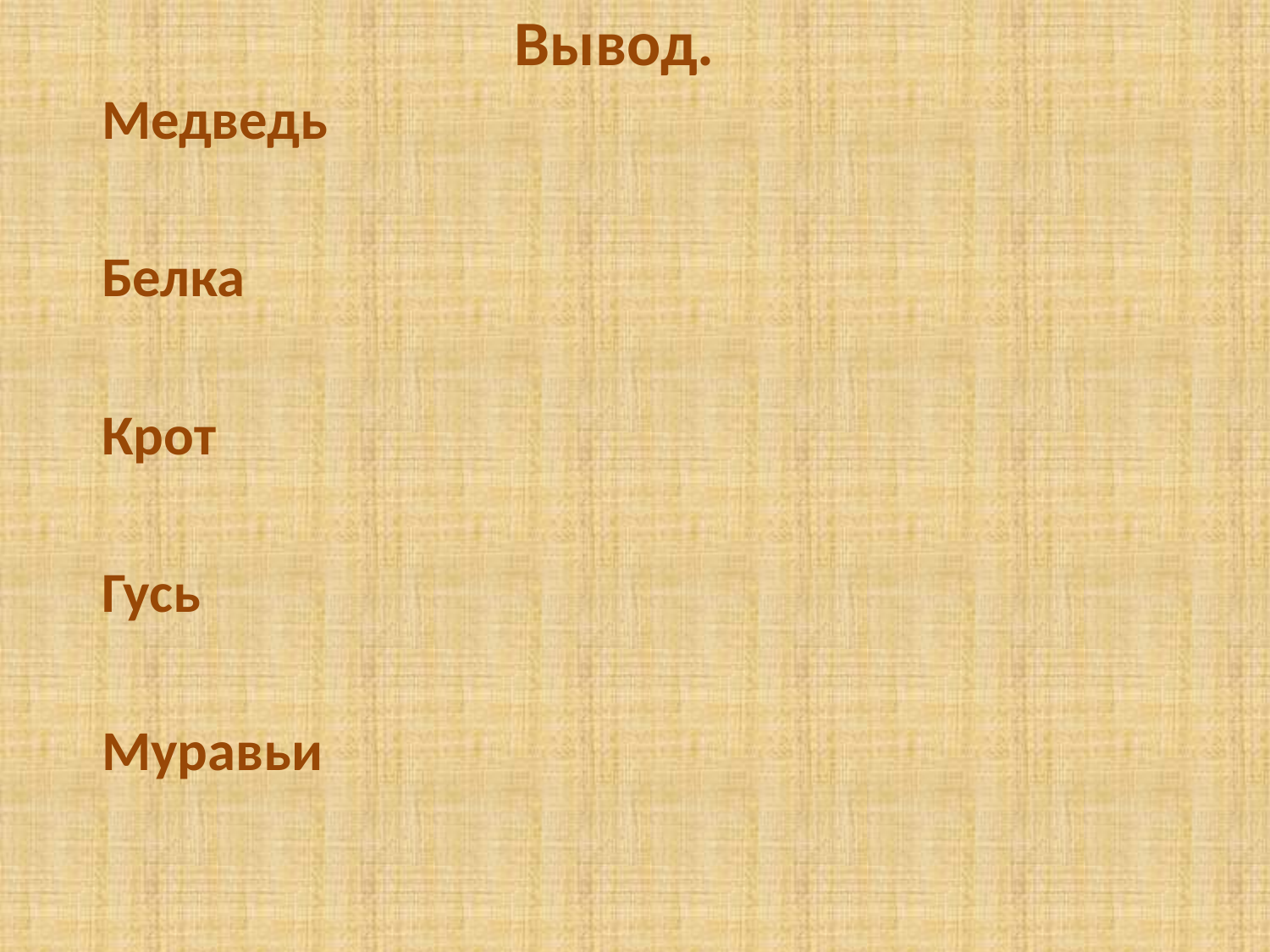

# Вывод.
       Медведь

       Белка

       Крот

       Гусь

       Муравьи

улетает на юг.
роет ходы под землёй.
делает запасы на зиму.
ищет берлогу.
закрывают ходы под землёй.